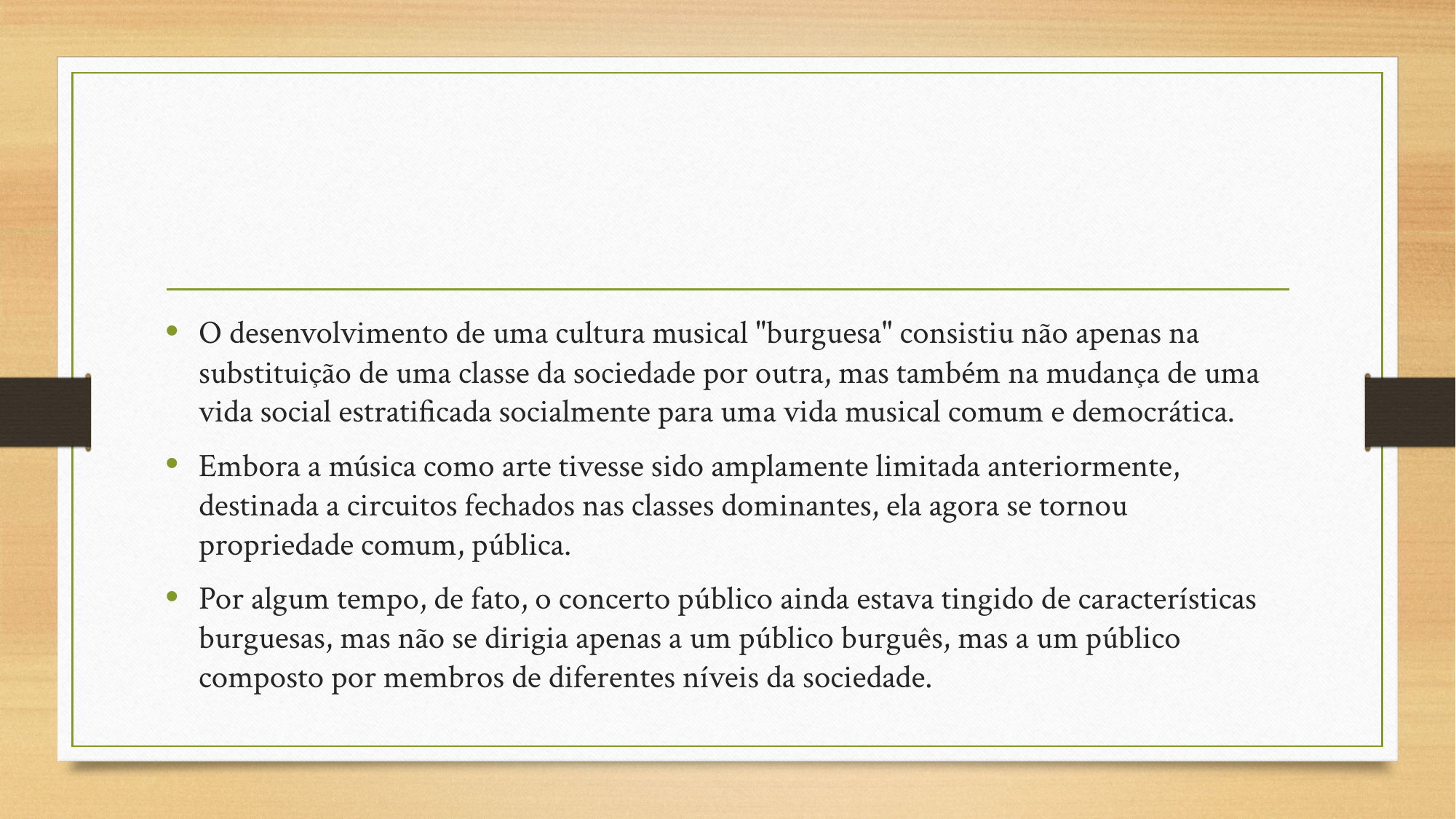

#
O desenvolvimento de uma cultura musical "burguesa" consistiu não apenas na substituição de uma classe da sociedade por outra, mas também na mudança de uma vida social estratificada socialmente para uma vida musical comum e democrática.
Embora a música como arte tivesse sido amplamente limitada anteriormente, destinada a circuitos fechados nas classes dominantes, ela agora se tornou propriedade comum, pública.
Por algum tempo, de fato, o concerto público ainda estava tingido de características burguesas, mas não se dirigia apenas a um público burguês, mas a um público composto por membros de diferentes níveis da sociedade.